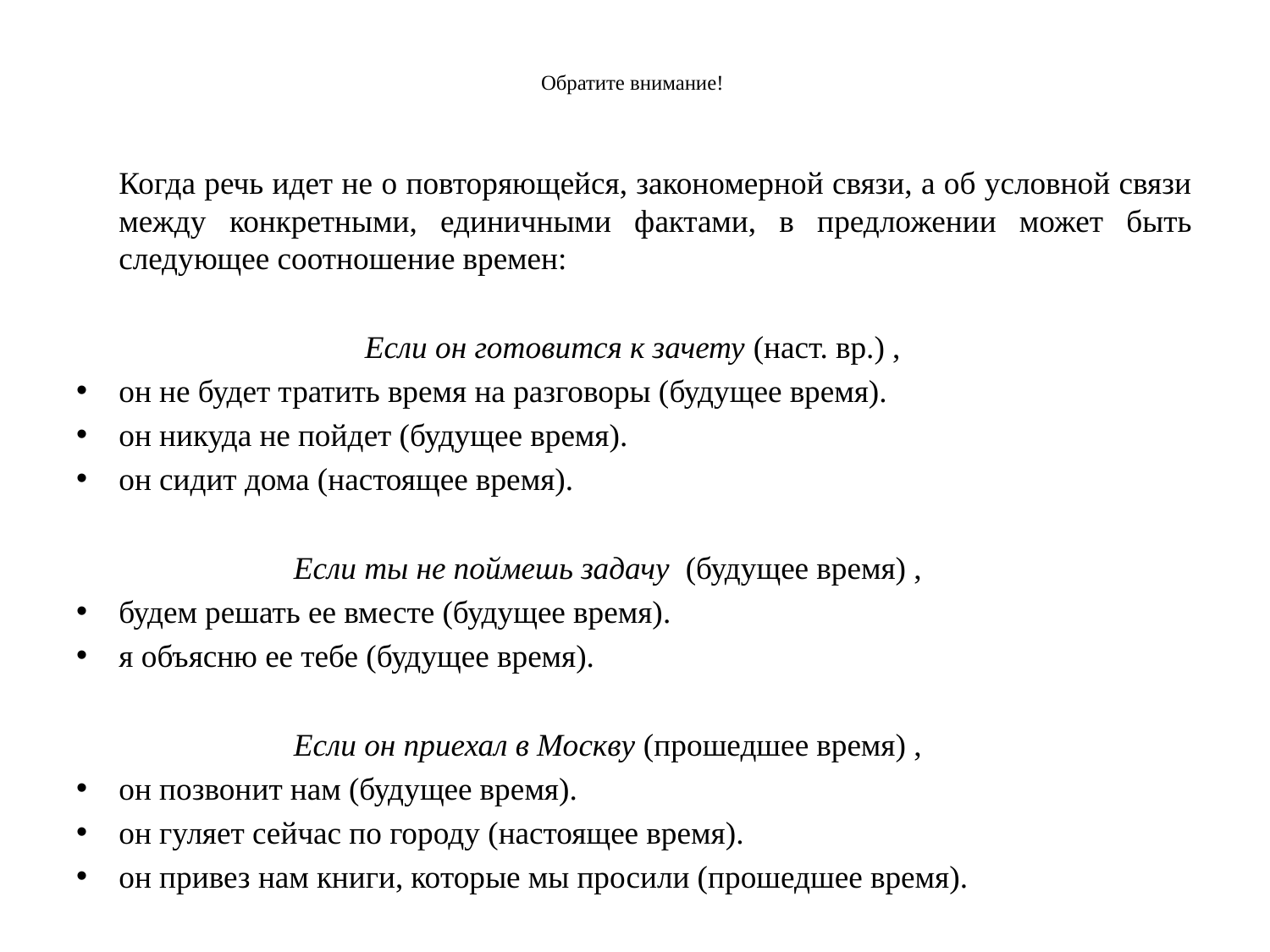

# Обратите внимание!
		Когда речь идет не о повторяющейся, закономерной связи, а об условной связи между конкретными, единичными фактами, в предложении может быть следующее соотношение времен:

Если он готовится к зачету (наст. вр.) ,
он не будет тратить время на разговоры (будущее время).
он никуда не пойдет (будущее время).
он сидит дома (настоящее время).

Если ты не поймешь задачу  (будущее время) ,
будем решать ее вместе (будущее время).
я объясню ее тебе (будущее время).

Если он приехал в Москву (прошедшее время) ,
он позвонит нам (будущее время).
он гуляет сейчас по городу (настоящее время).
он привез нам книги, которые мы просили (прошедшее время).